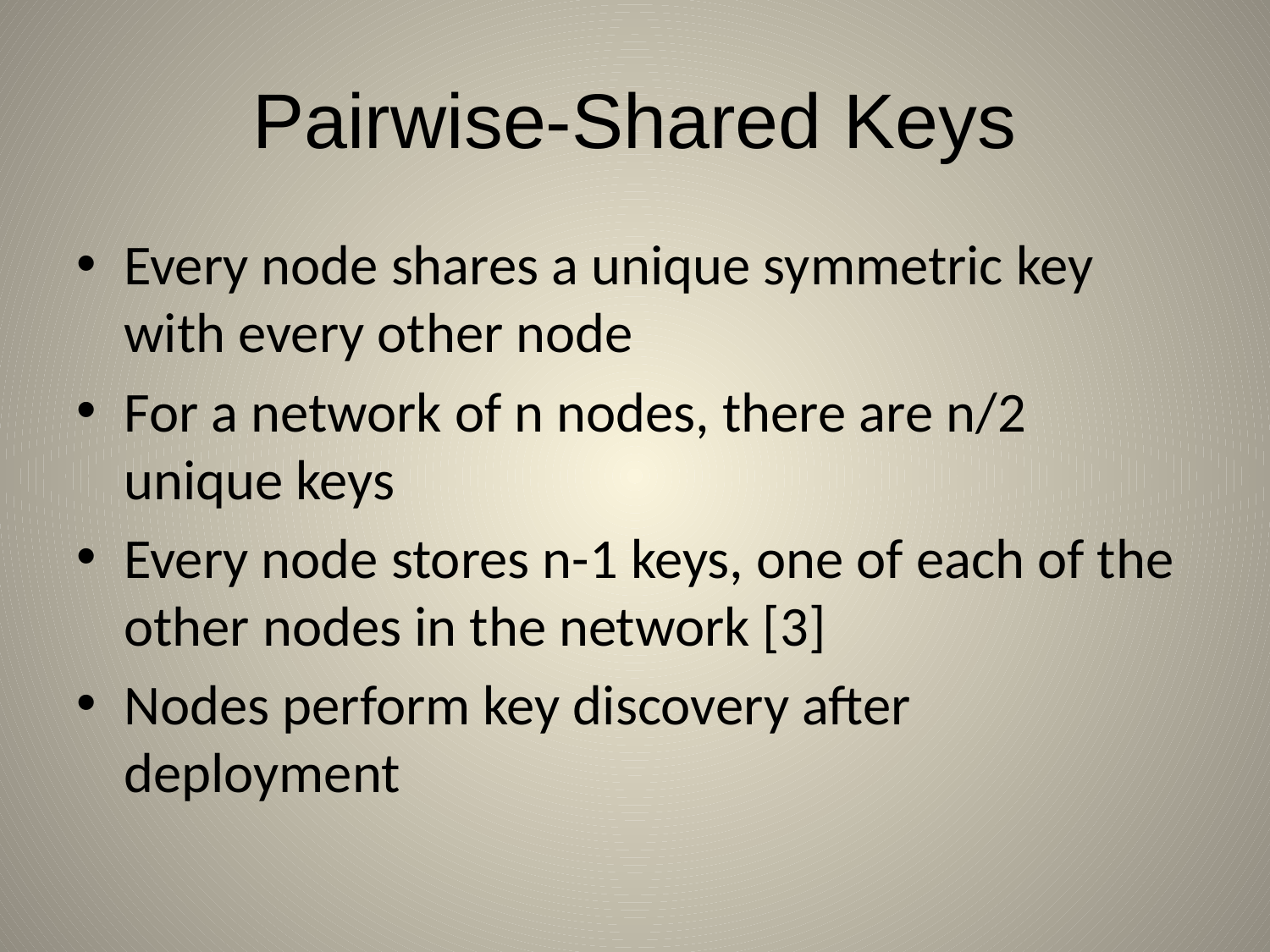

# Pairwise-Shared Keys
Every node shares a unique symmetric key with every other node
For a network of n nodes, there are n/2 unique keys
Every node stores n-1 keys, one of each of the other nodes in the network [3]
Nodes perform key discovery after deployment